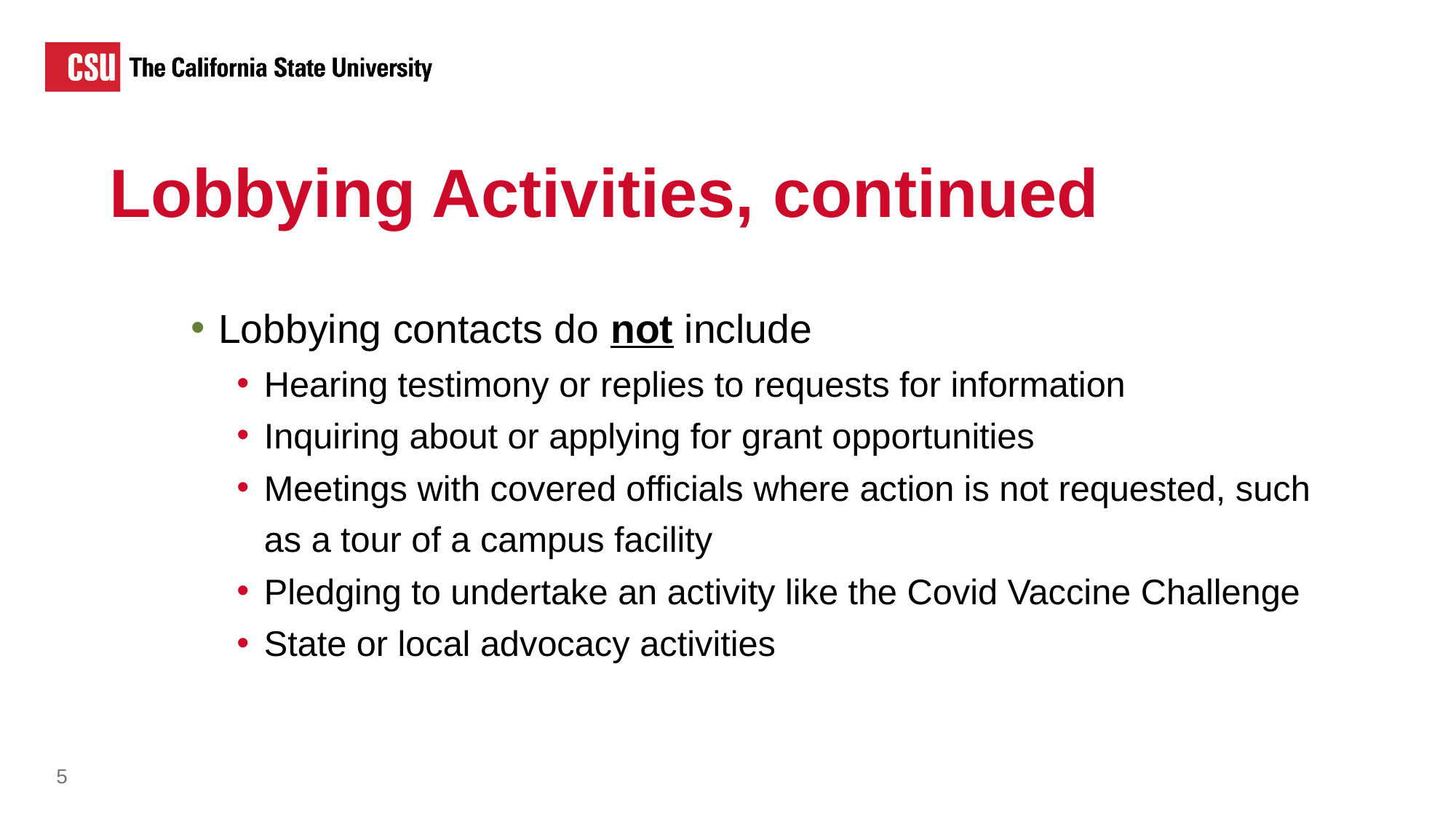

Lobbying Activities, continued
Lobbying contacts do not include
Hearing testimony or replies to requests for information
Inquiring about or applying for grant opportunities
Meetings with covered officials where action is not requested, such as a tour of a campus facility
Pledging to undertake an activity like the Covid Vaccine Challenge
State or local advocacy activities

5